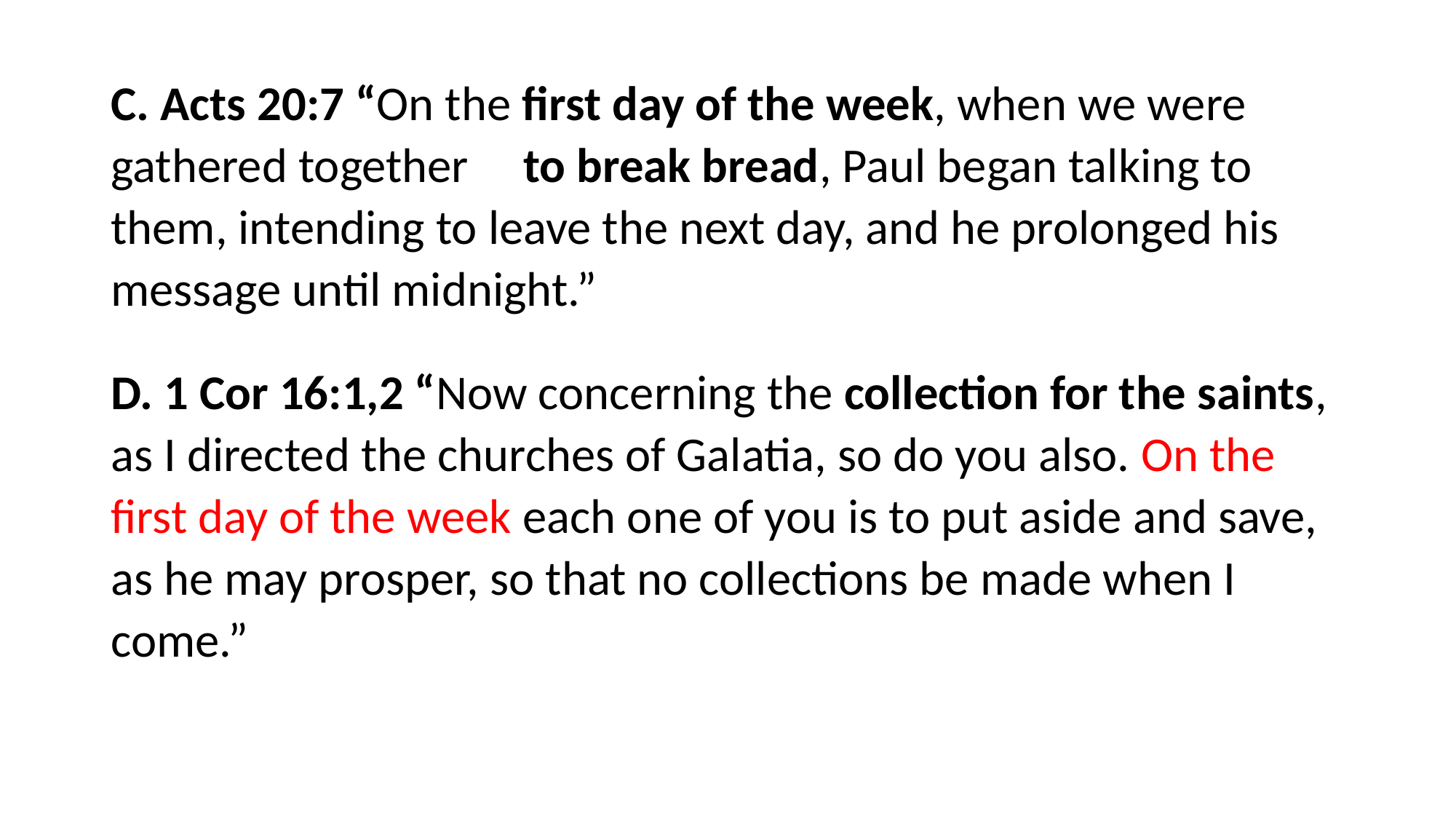

#
C. Acts 20:7 “On the first day of the week, when we were gathered together     to break bread, Paul began talking to them, intending to leave the next day, and he prolonged his message until midnight.”

D. 1 Cor 16:1,2 “Now concerning the collection for the saints, as I directed the churches of Galatia, so do you also. On the first day of the week each one of you is to put aside and save, as he may prosper, so that no collections be made when I come.”